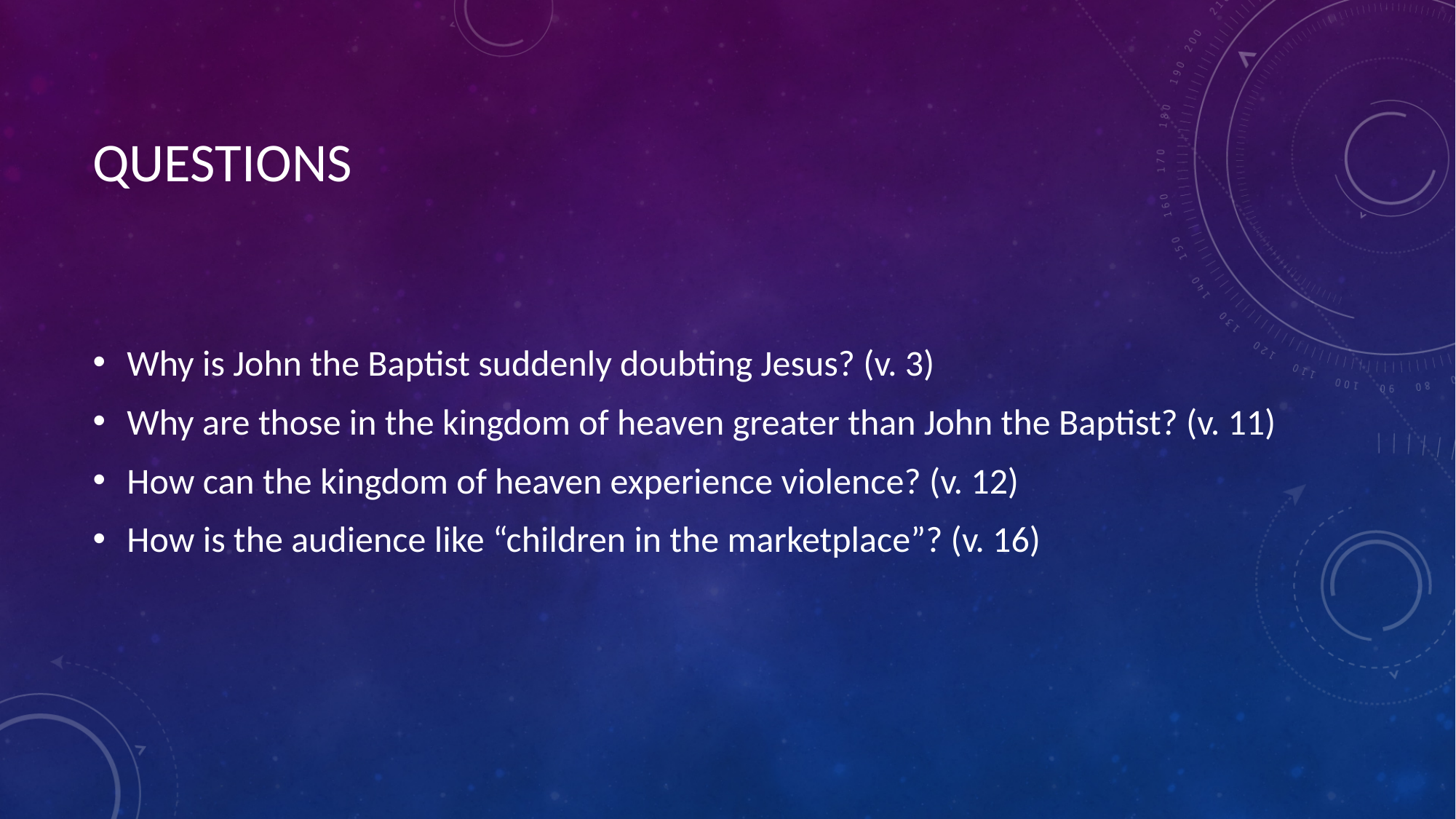

# Questions
Why is John the Baptist suddenly doubting Jesus? (v. 3)
Why are those in the kingdom of heaven greater than John the Baptist? (v. 11)
How can the kingdom of heaven experience violence? (v. 12)
How is the audience like “children in the marketplace”? (v. 16)